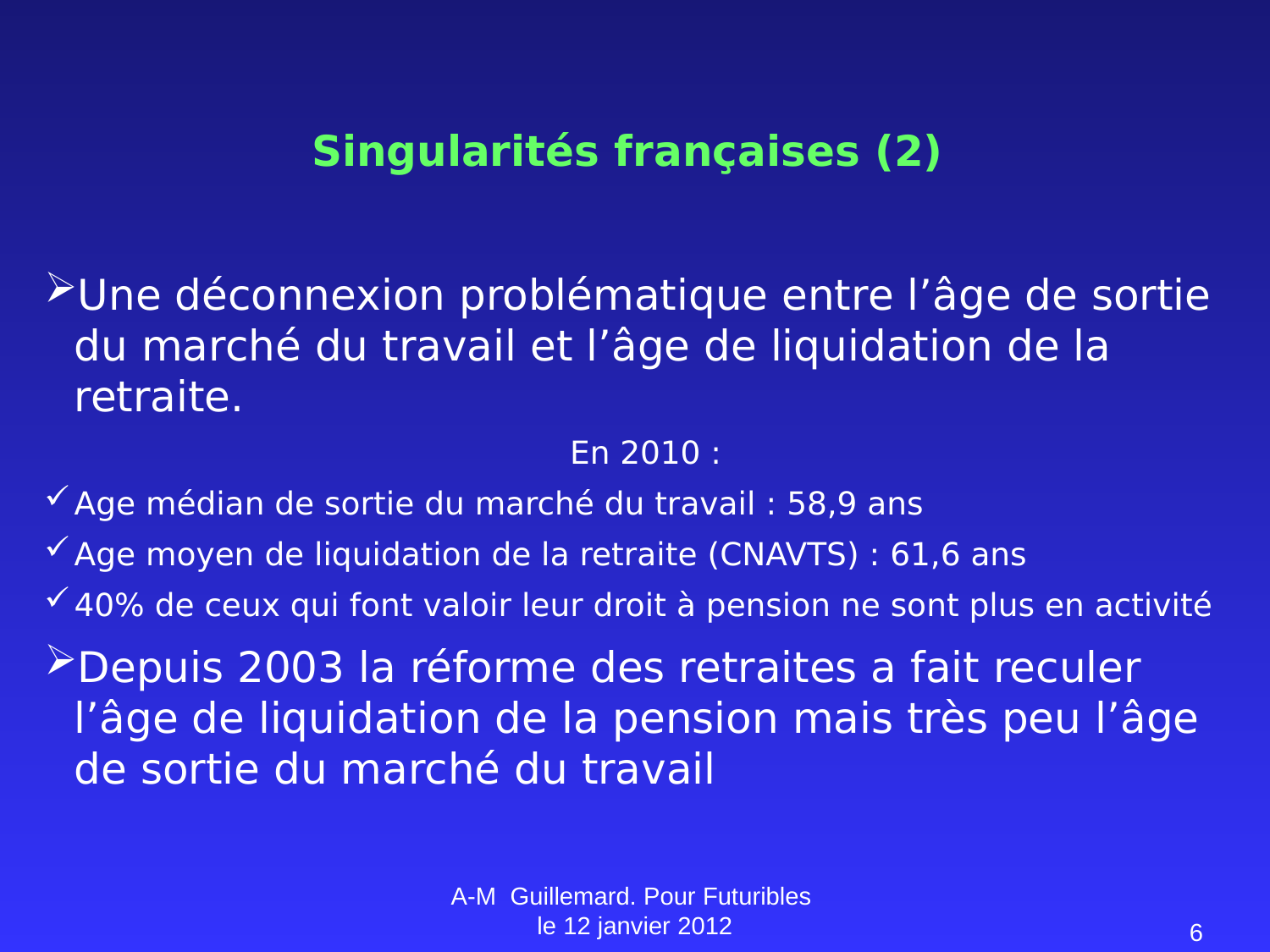

Singularités françaises (2)
Une déconnexion problématique entre l’âge de sortie du marché du travail et l’âge de liquidation de la retraite.
En 2010 :
Age médian de sortie du marché du travail : 58,9 ans
Age moyen de liquidation de la retraite (CNAVTS) : 61,6 ans
40% de ceux qui font valoir leur droit à pension ne sont plus en activité
Depuis 2003 la réforme des retraites a fait reculer l’âge de liquidation de la pension mais très peu l’âge de sortie du marché du travail
A-M  Guillemard. Pour Futuribles  le 12 janvier 2012
6